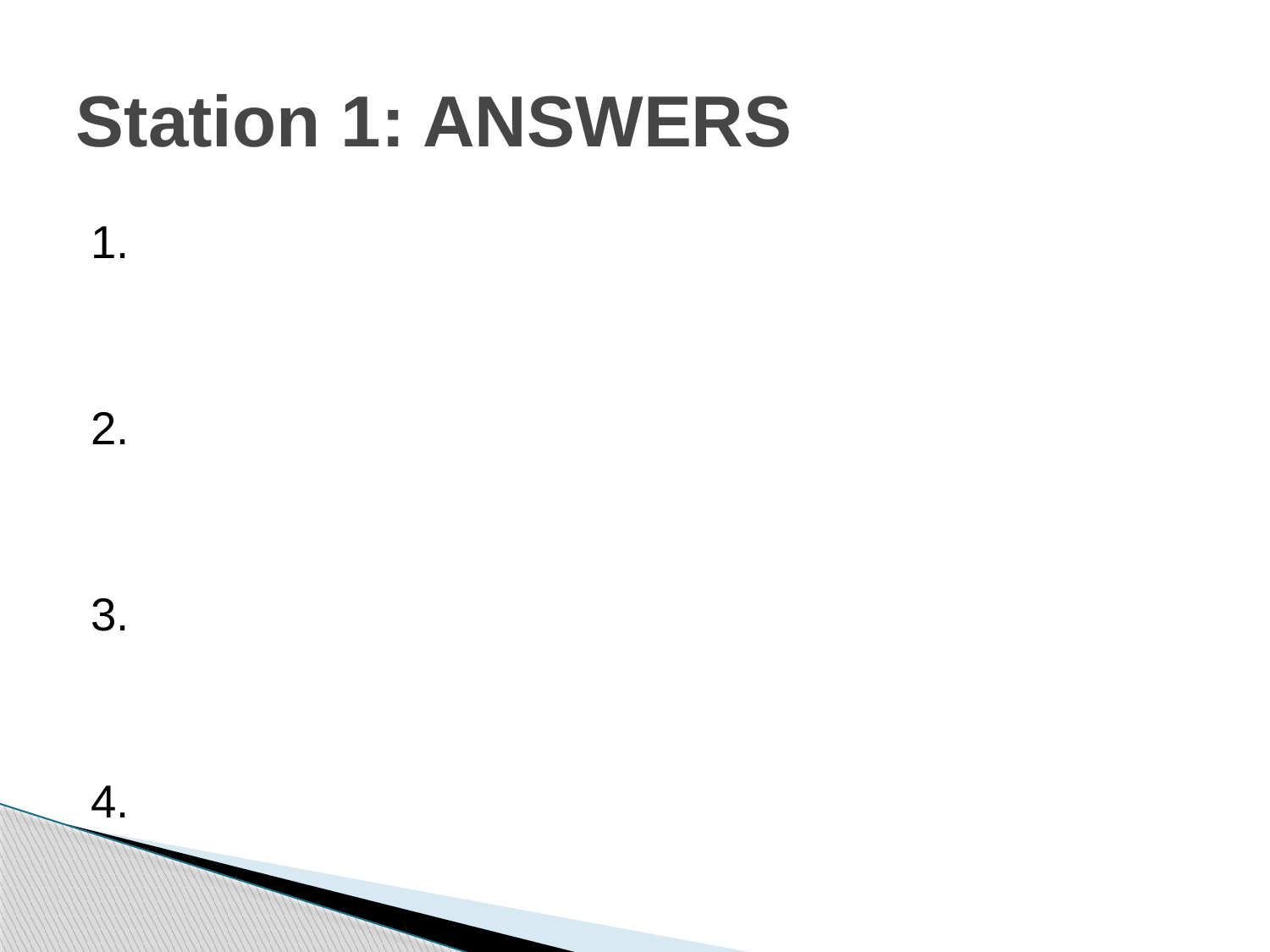

# Station 1: ANSWERS
1.

2.

3.

4.